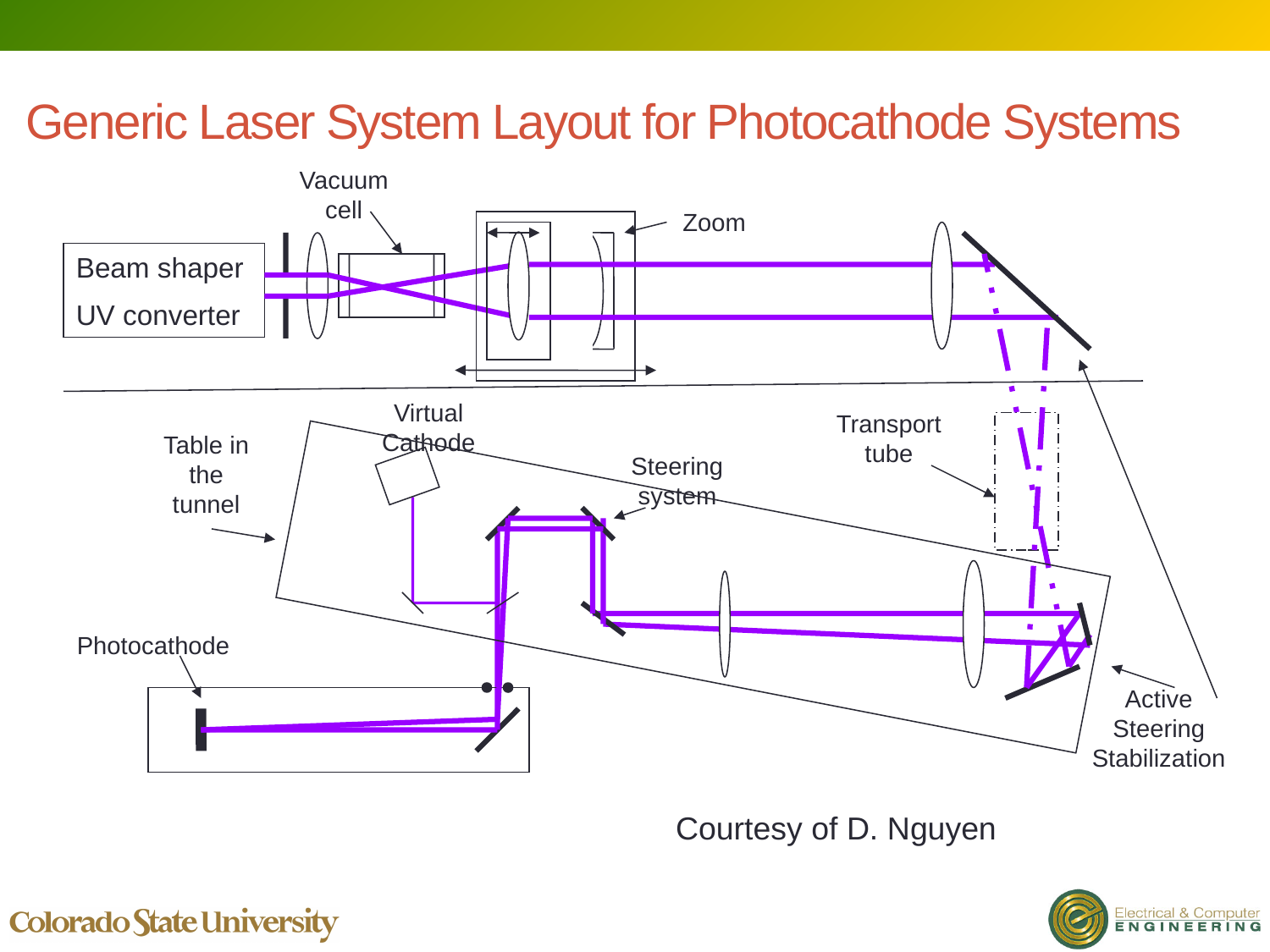

# Generic Laser System Layout for Photocathode Systems
Vacuum cell
Zoom

Beam shaper
UV converter

Virtual Cathode
Transport tube

Table in the tunnel
Steering system

Photocathode

Active Steering Stabilization

Courtesy of D. Nguyen